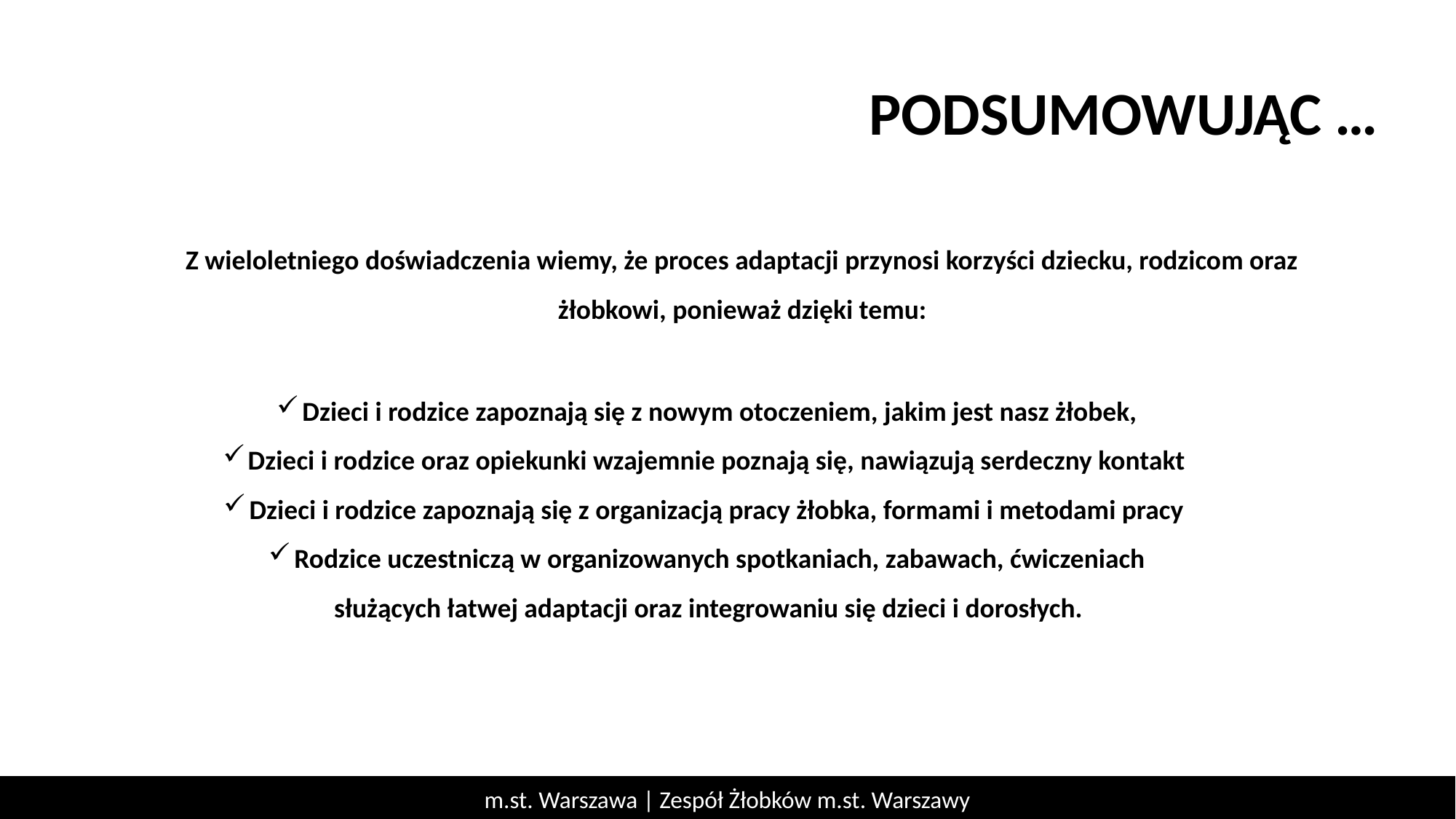

PODSUMOWUJĄC …
Z wieloletniego doświadczenia wiemy, że proces adaptacji przynosi korzyści dziecku, rodzicom oraz żłobkowi, ponieważ dzięki temu:
Dzieci i rodzice zapoznają się z nowym otoczeniem, jakim jest nasz żłobek,
Dzieci i rodzice oraz opiekunki wzajemnie poznają się, nawiązują serdeczny kontakt
Dzieci i rodzice zapoznają się z organizacją pracy żłobka, formami i metodami pracy
Rodzice uczestniczą w organizowanych spotkaniach, zabawach, ćwiczeniach służących łatwej adaptacji oraz integrowaniu się dzieci i dorosłych.

m.st. Warszawa | Zespół Żłobków m.st. Warszawy